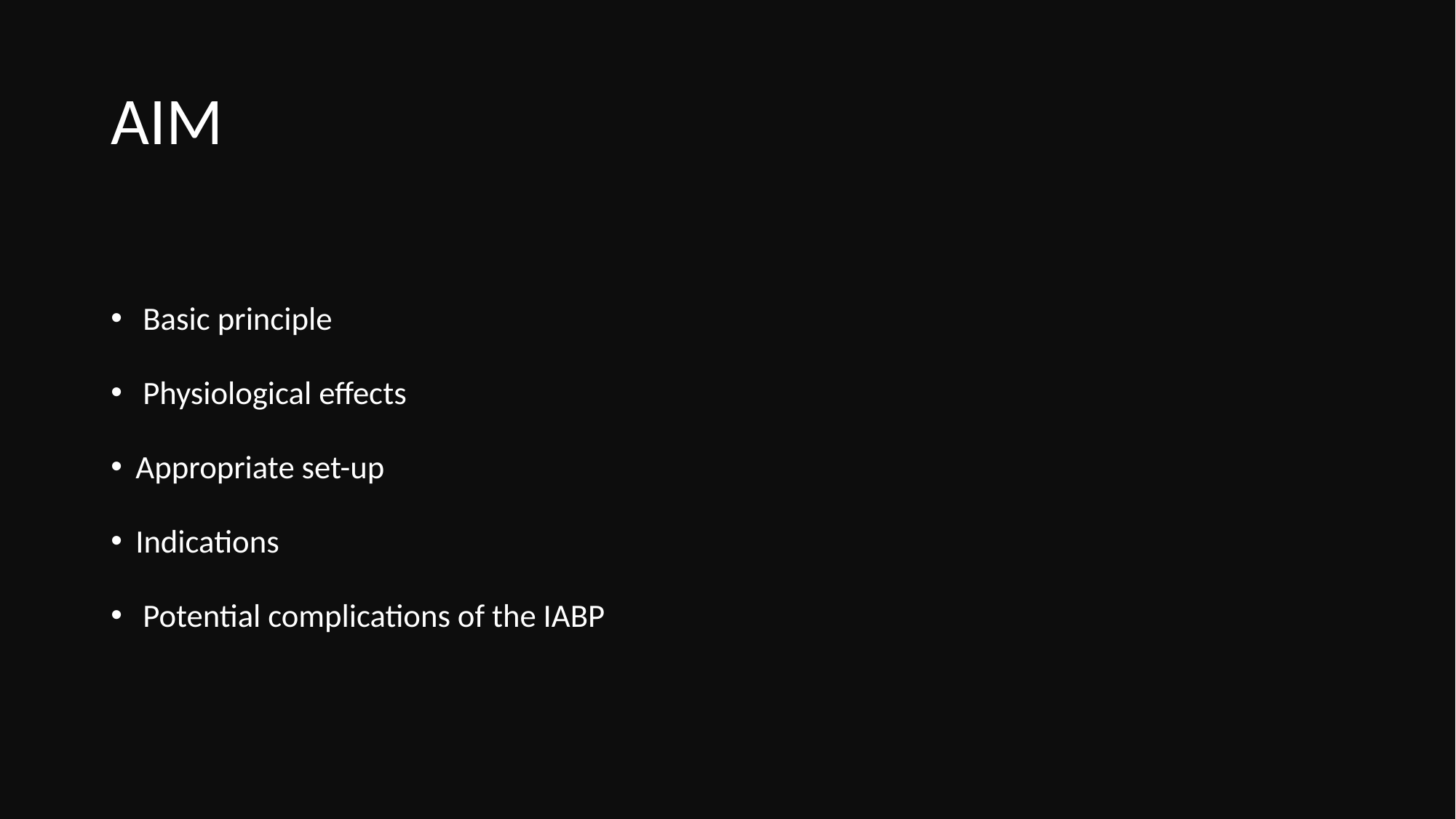

# AIM

 Basic principle
 Physiological effects
Appropriate set-up
Indications
 Potential complications of the IABP